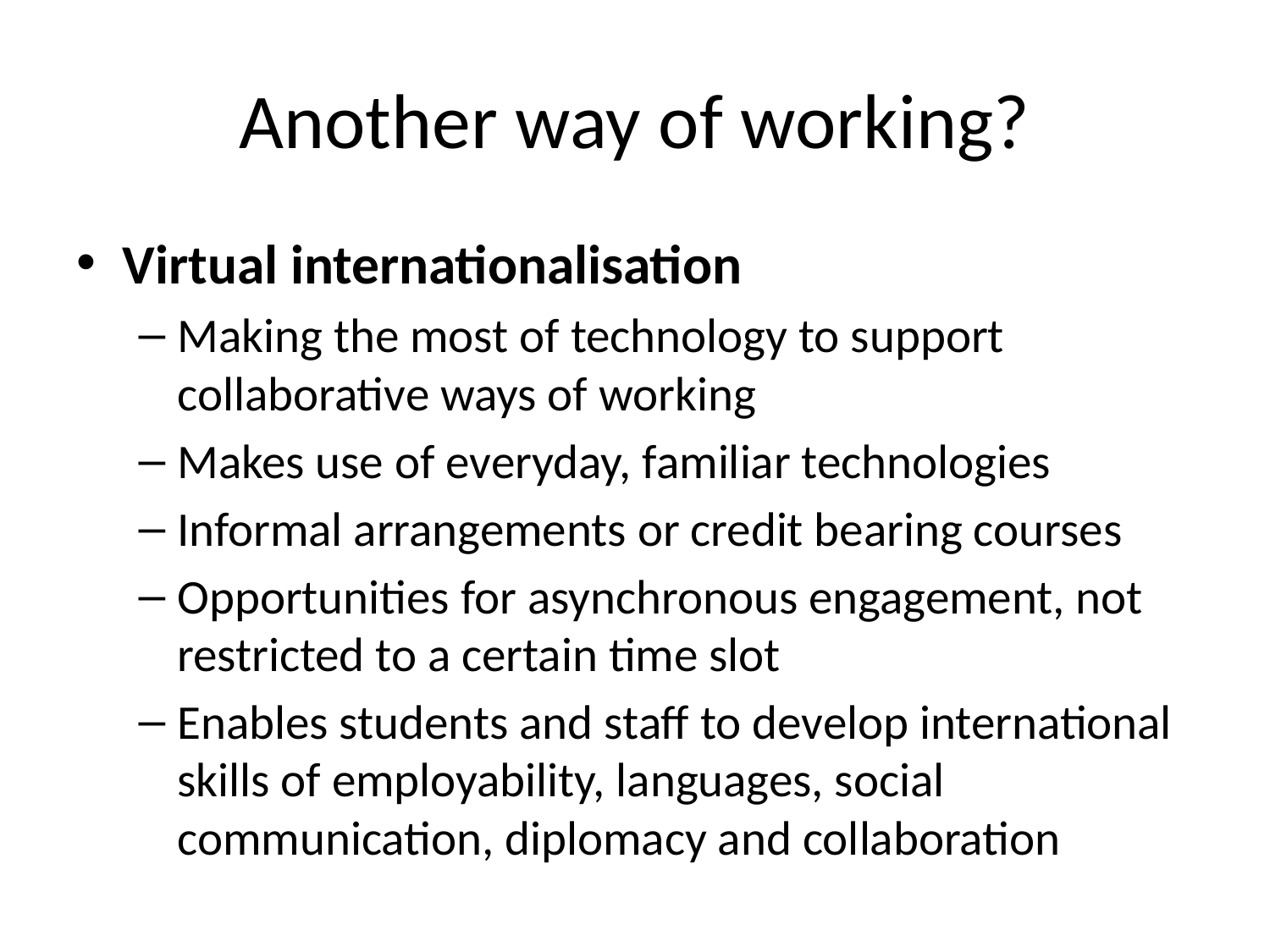

# Another way of working?
Virtual internationalisation
Making the most of technology to support collaborative ways of working
Makes use of everyday, familiar technologies
Informal arrangements or credit bearing courses
Opportunities for asynchronous engagement, not restricted to a certain time slot
Enables students and staff to develop international skills of employability, languages, social communication, diplomacy and collaboration